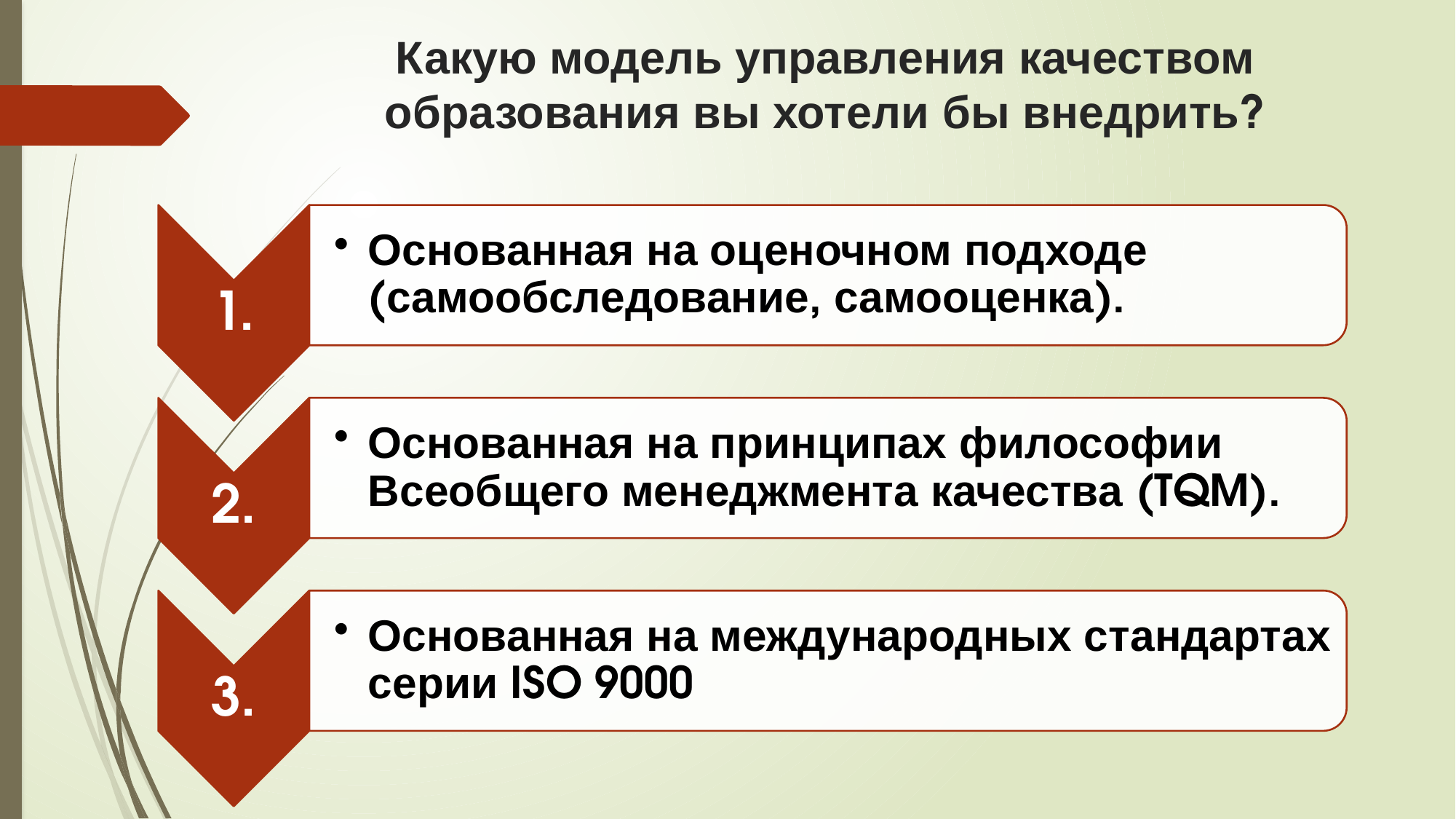

# Какую модель управления качеством образования вы хотели бы внедрить?
1.
Основанная на оценочном подходе (самообследование, самооценка).
2.
Основанная на принципах философии Всеобщего менеджмента качества (TQM).
3.
Основанная на международных стандартах серии ISO 9000